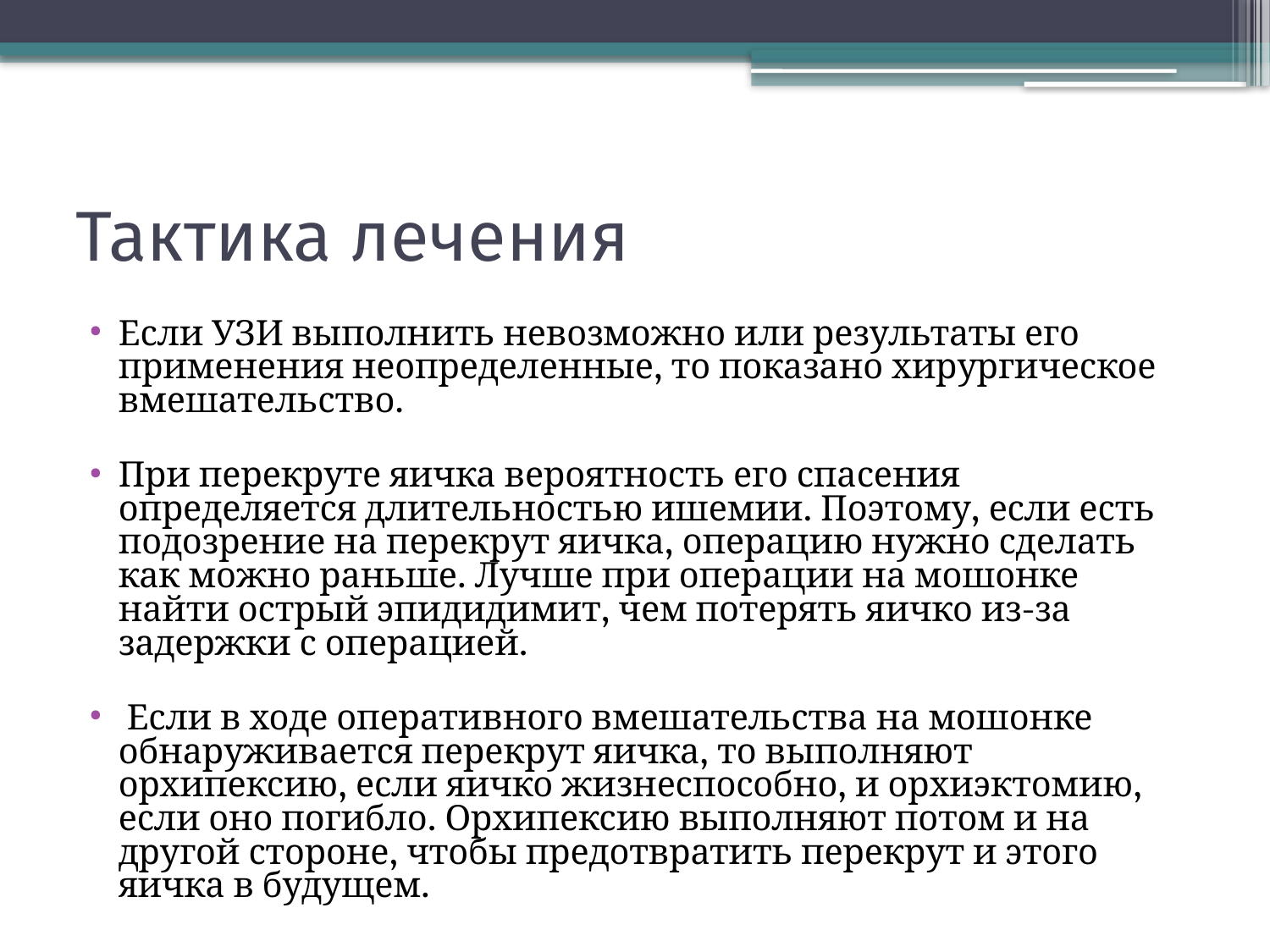

# Тактика лечения
Если УЗИ выполнить невозможно или результаты его применения неопределенные, то показано хирургическое вмешательство.

При перекруте яичка вероятность его спасения определяется длительностью ишемии. Поэтому, если есть подозрение на перекрут яичка, операцию нужно сделать как можно раньше. Лучше при операции на мошонке найти острый эпидидимит, чем потерять яичко из-за задержки с операцией.

 Если в ходе оперативного вмешательства на мошонке обнаруживается перекрут яичка, то выполняют орхипексию, если яичко жизнеспособно, и орхиэктомию, если оно погибло. Орхипексию выполняют потом и на другой стороне, чтобы предотвратить перекрут и этого яичка в будущем.